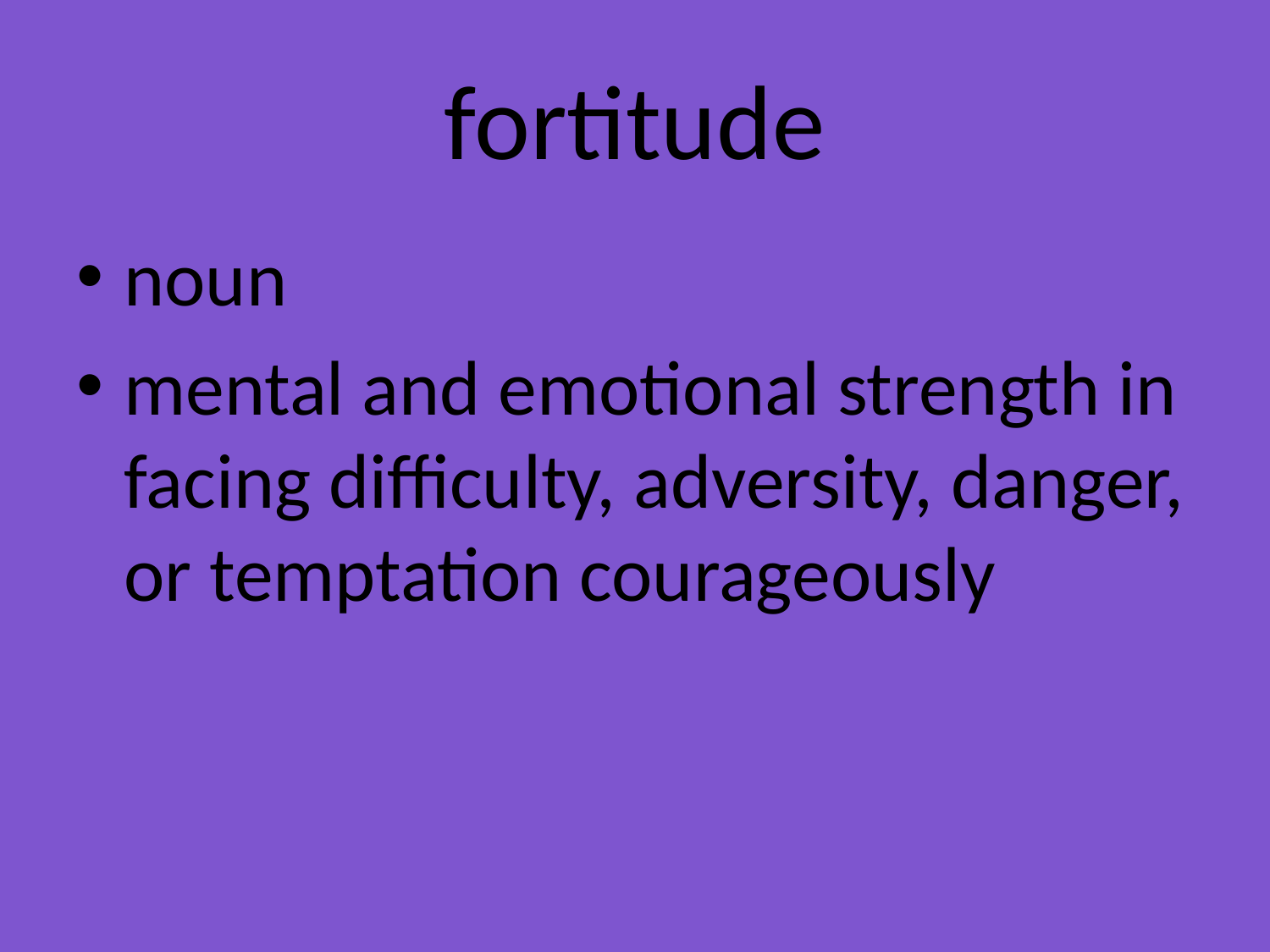

# fortitude
noun
mental and emotional strength in facing difficulty, adversity, danger, or temptation courageously